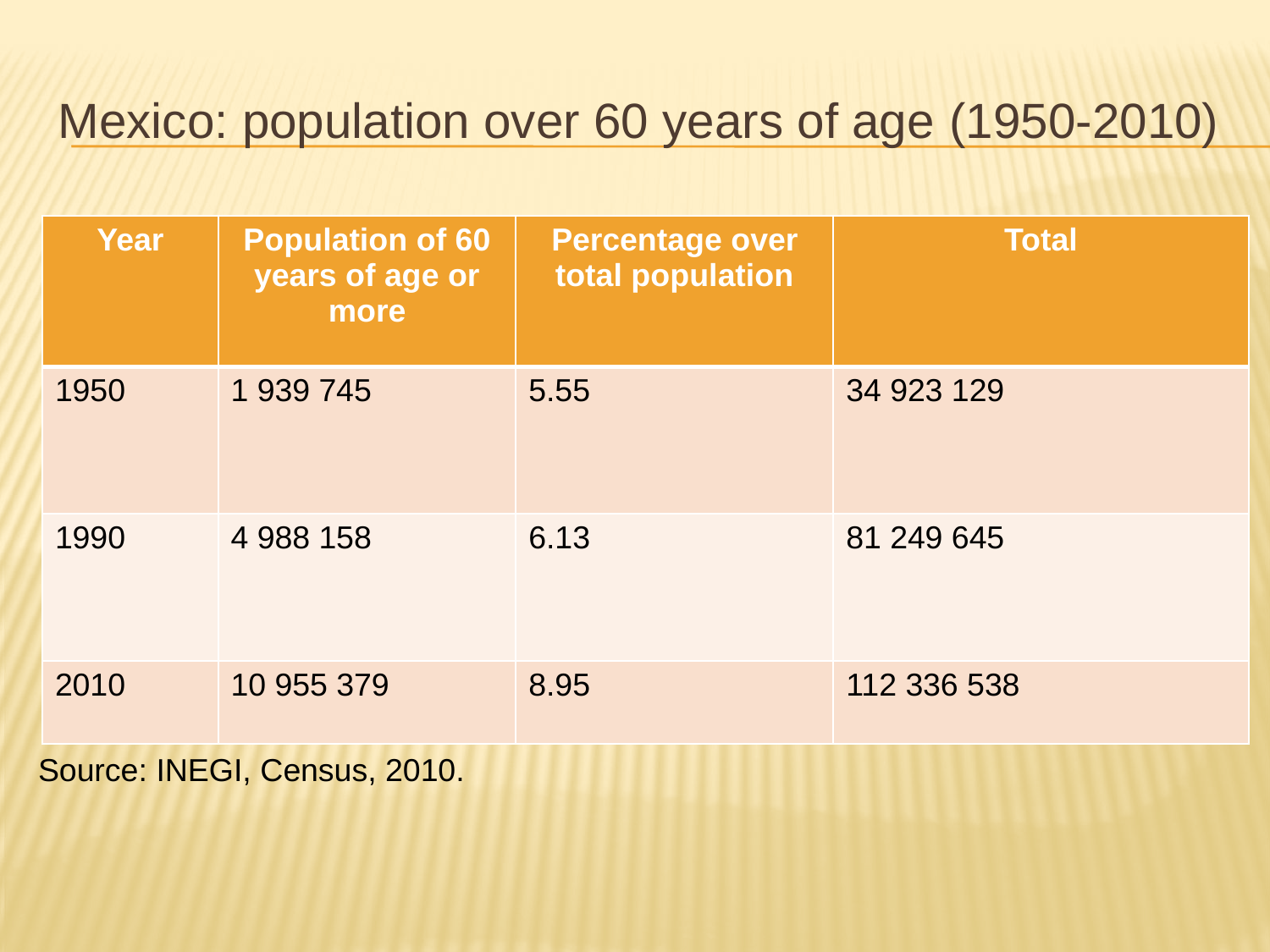

# Mexico: population over 60 years of age (1950-2010)
| Year | Population of 60 years of age or more | Percentage over total population | Total |
| --- | --- | --- | --- |
| 1950 | 1 939 745 | 5.55 | 34 923 129 |
| 1990 | 4 988 158 | 6.13 | 81 249 645 |
| 2010 | 10 955 379 | 8.95 | 112 336 538 |
Source: INEGI, Census, 2010.